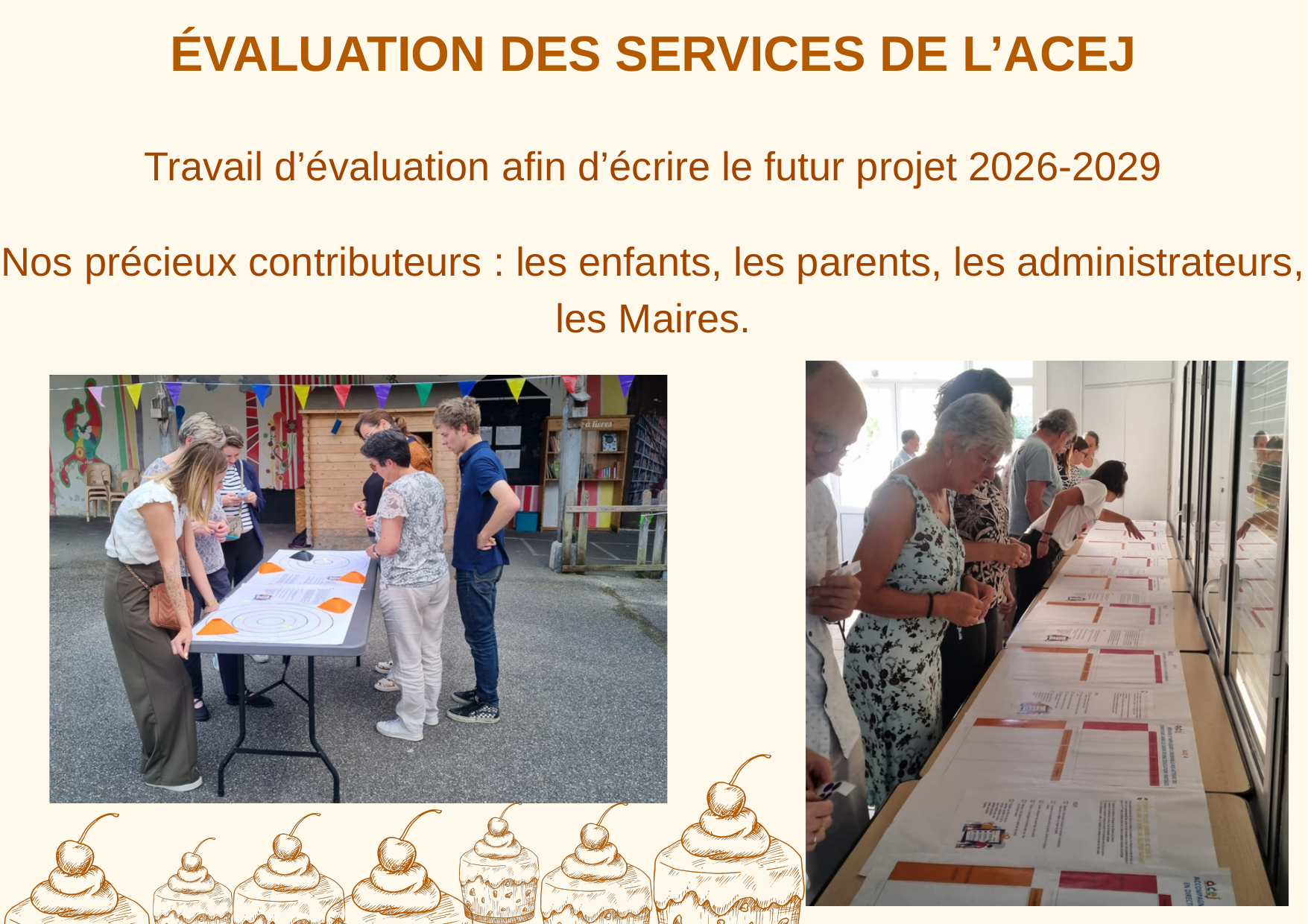

ÉVALUATION DES SERVICES DE L’ACEJ
Travail d’évaluation afin d’écrire le futur projet 2026-2029

Nos précieux contributeurs : les enfants, les parents, les administrateurs, les Maires.